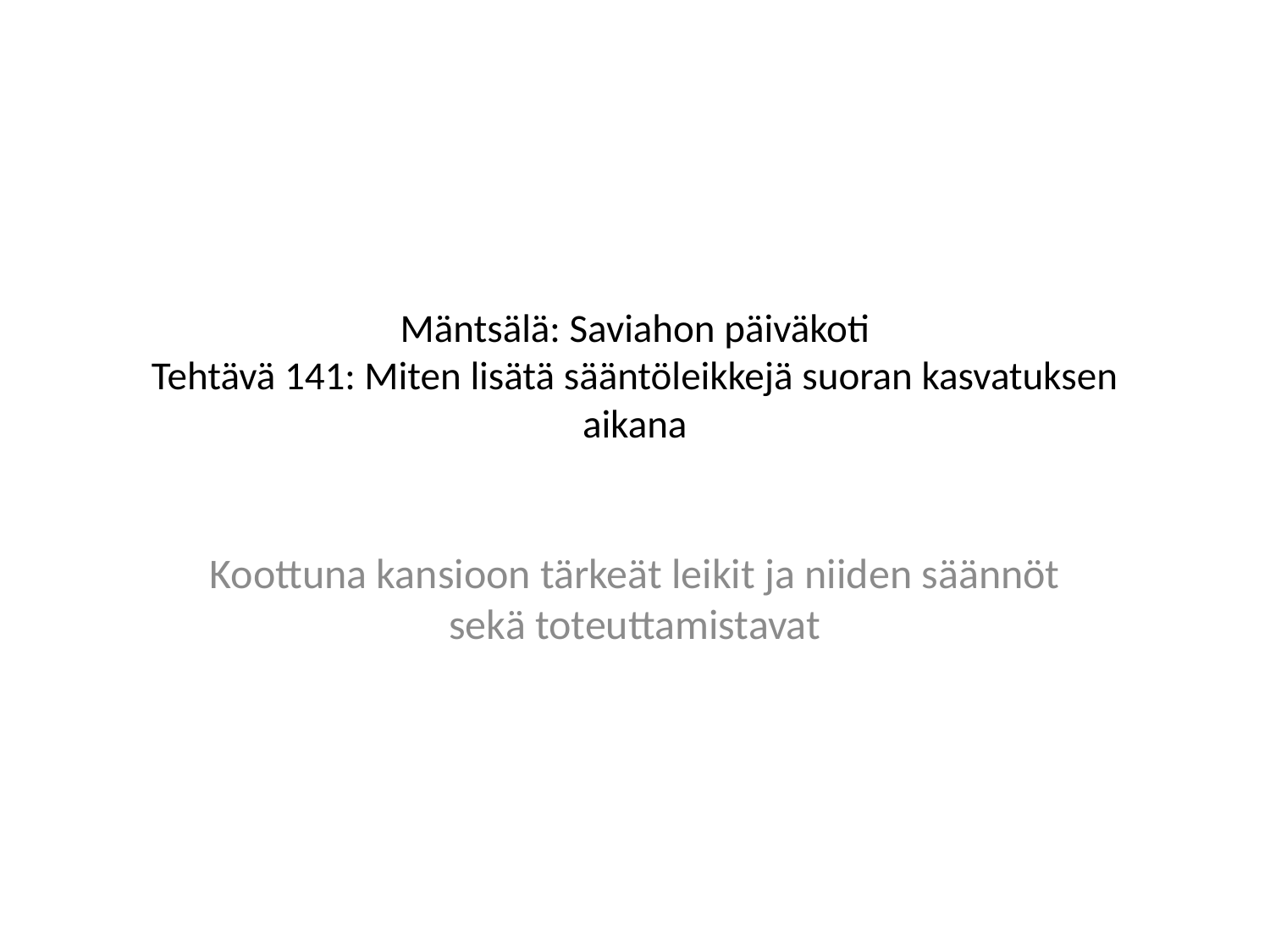

# Mäntsälä: Saviahon päiväkoti Tehtävä 141: Miten lisätä sääntöleikkejä suoran kasvatuksen aikana
Koottuna kansioon tärkeät leikit ja niiden säännöt sekä toteuttamistavat